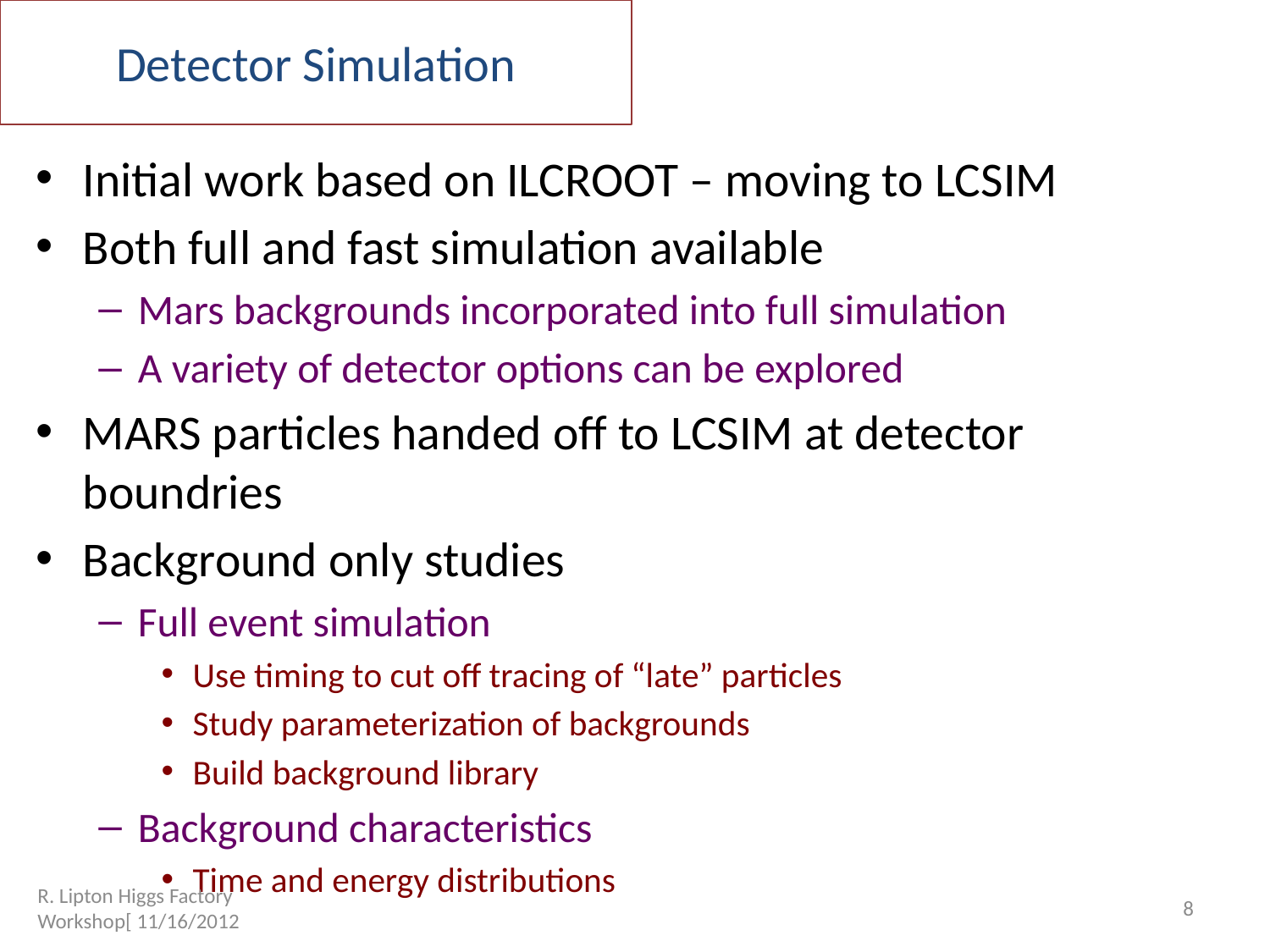

# Detector Simulation
Initial work based on ILCROOT – moving to LCSIM
Both full and fast simulation available
Mars backgrounds incorporated into full simulation
A variety of detector options can be explored
MARS particles handed off to LCSIM at detector boundries
Background only studies
Full event simulation
Use timing to cut off tracing of “late” particles
Study parameterization of backgrounds
Build background library
Background characteristics
Time and energy distributions
R. Lipton Higgs Factory Workshop[ 11/16/2012
8